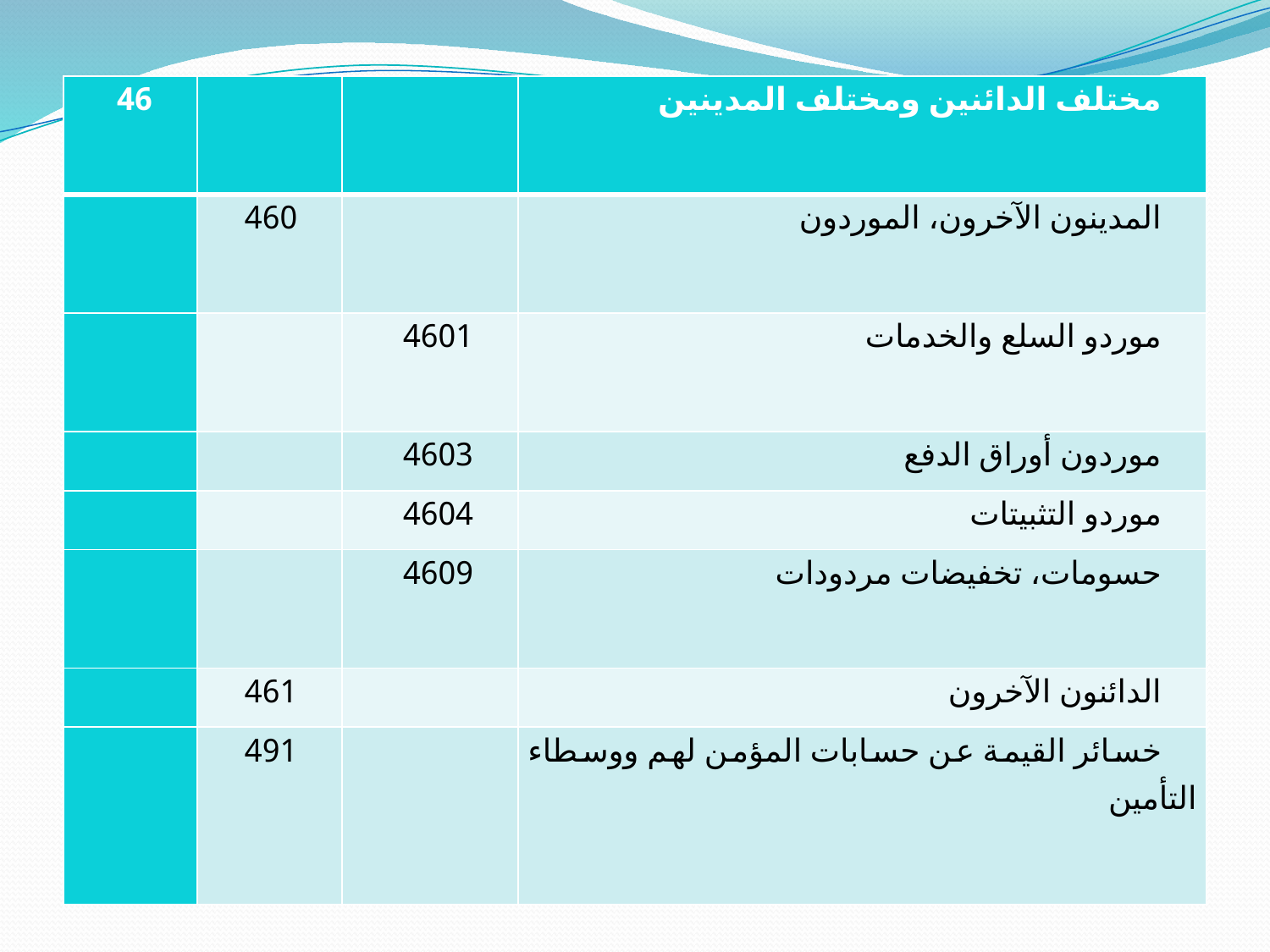

| 46 |  |  | مختلف الدائنين ومختلف المدينين |
| --- | --- | --- | --- |
|  | 460 |  | المدينون الآخرون، الموردون |
|  |  | 4601 | موردو السلع والخدمات |
|  |  | 4603 | موردون أوراق الدفع |
|  |  | 4604 | موردو التثبيتات |
|  |  | 4609 | حسومات، تخفيضات مردودات |
|  | 461 |  | الدائنون الآخرون |
|  | 491 |  | خسائر القيمة عن حسابات المؤمن لهم ووسطاء التأمين |